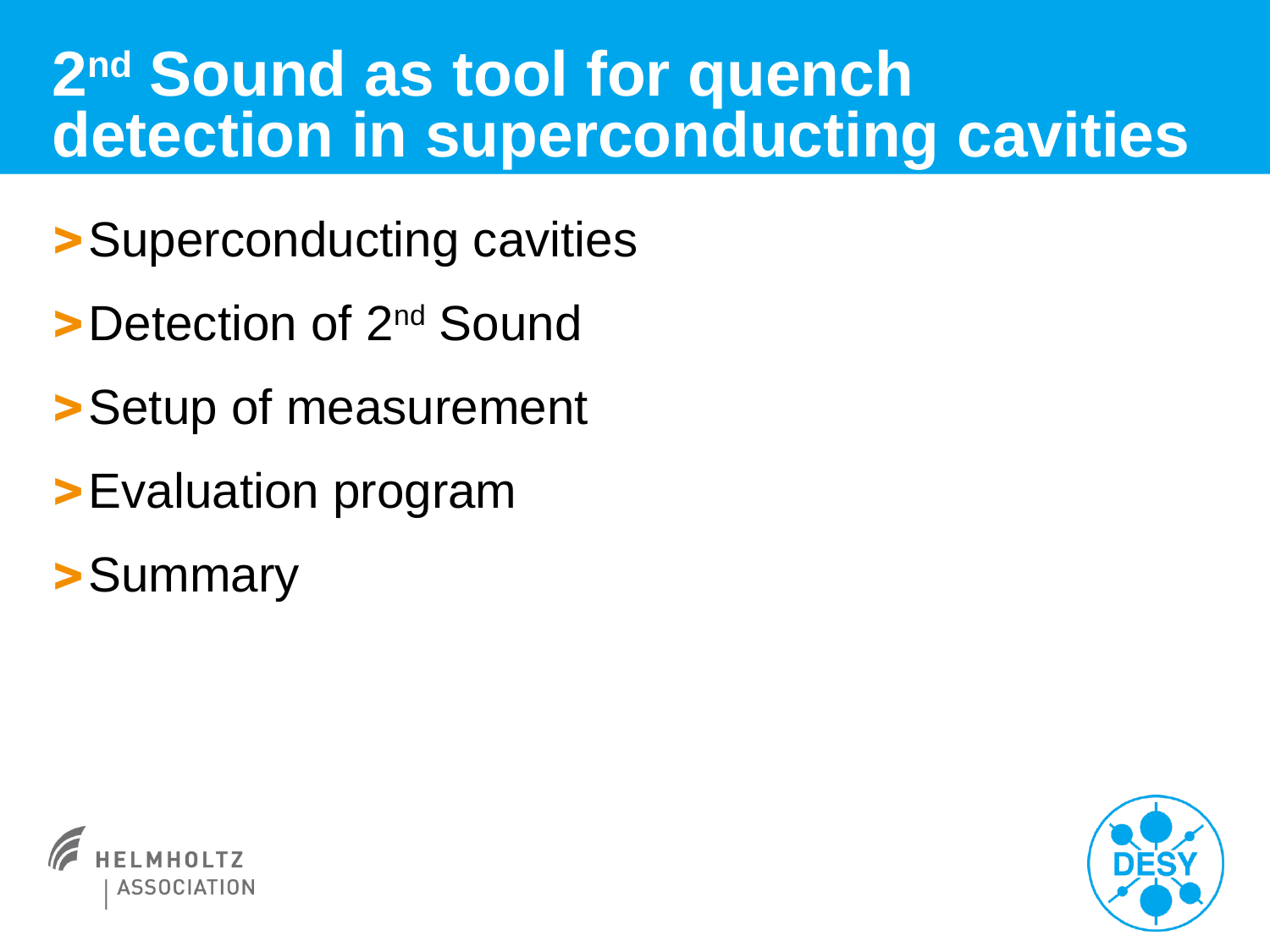

# 2nd Sound as tool for quench detection in superconducting cavities
Superconducting cavities
Detection of 2nd Sound
Setup of measurement
Evaluation program
Summary